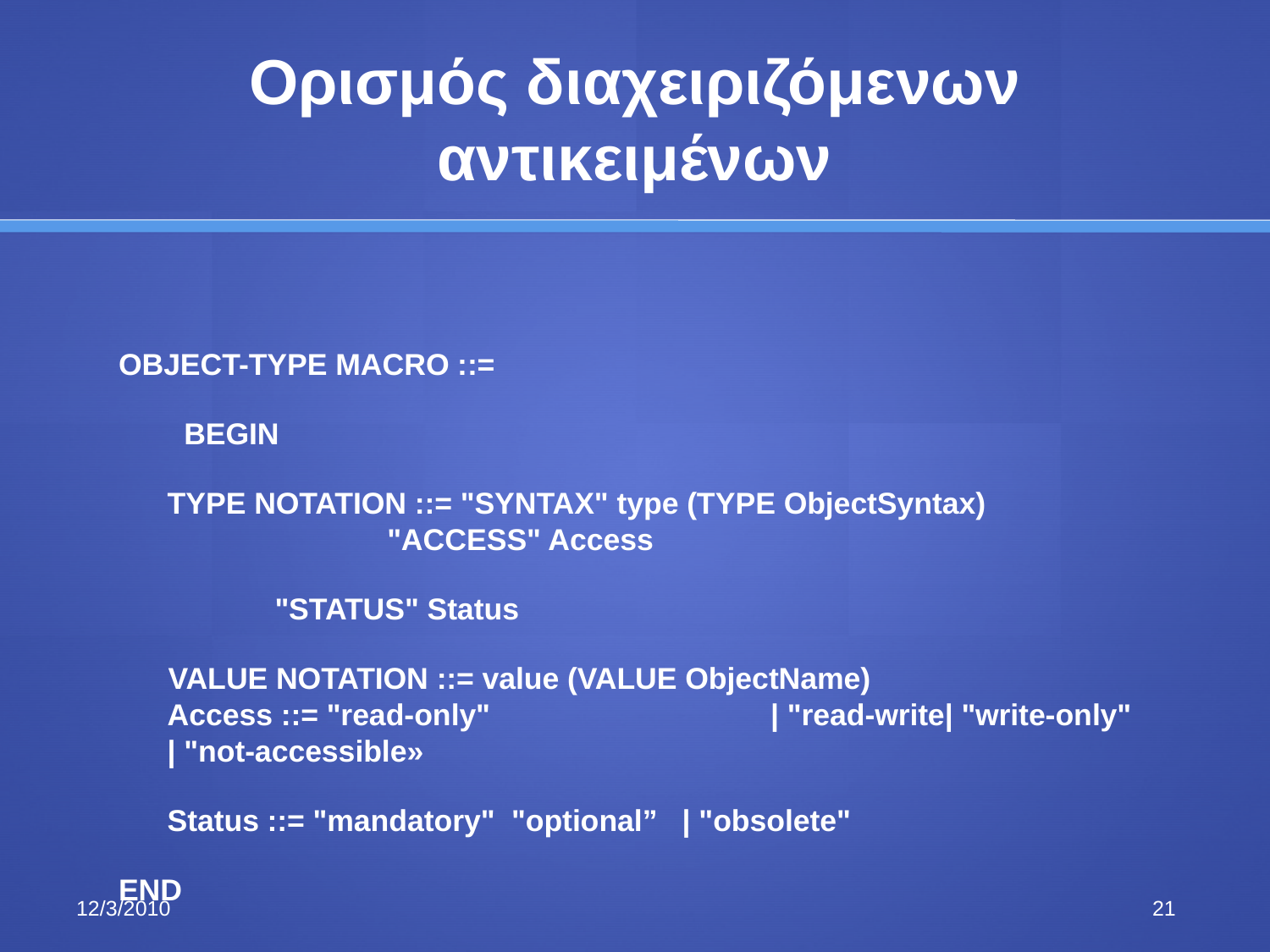

# Ορισμός διαχειριζόμενων αντικειμένων
OBJECT-TYPE MACRO ::=
	  BEGIN
	TYPE NOTATION ::= "SYNTAX" type (TYPE ObjectSyntax)                                  		            "ACCESS" Access
			             "STATUS" Status
      VALUE NOTATION ::= value (VALUE ObjectName)                			Access ::= "read-only"                                				| "read-write| "write-only"   | "not-accessible»
				Status ::= "mandatory"  "optional”   | "obsolete"
END
12/3/2010
21